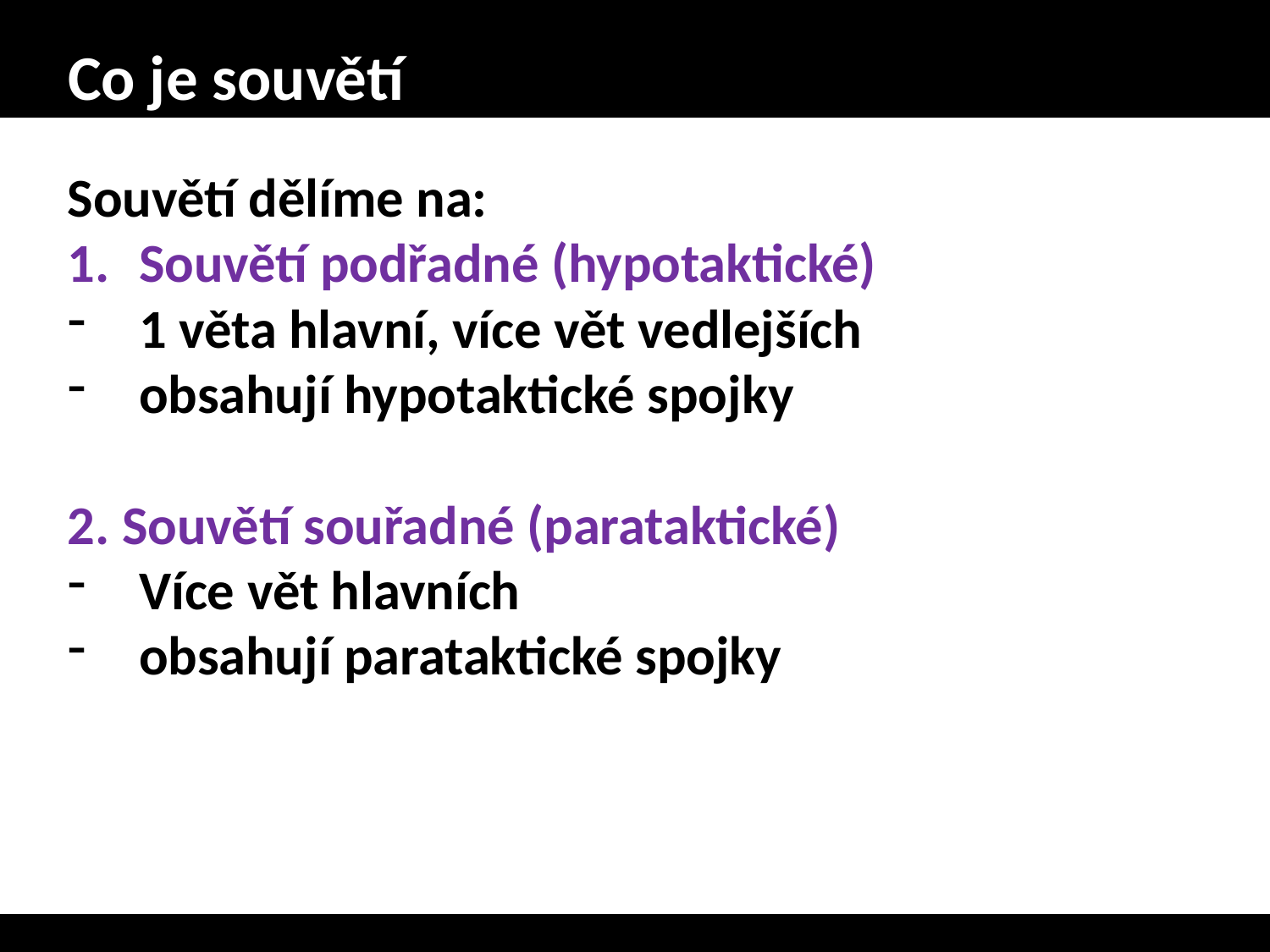

# Co je souvětí

Souvětí dělíme na:
Souvětí podřadné (hypotaktické)
1 věta hlavní, více vět vedlejších
obsahují hypotaktické spojky

2. Souvětí souřadné (parataktické)
Více vět hlavních
obsahují parataktické spojky